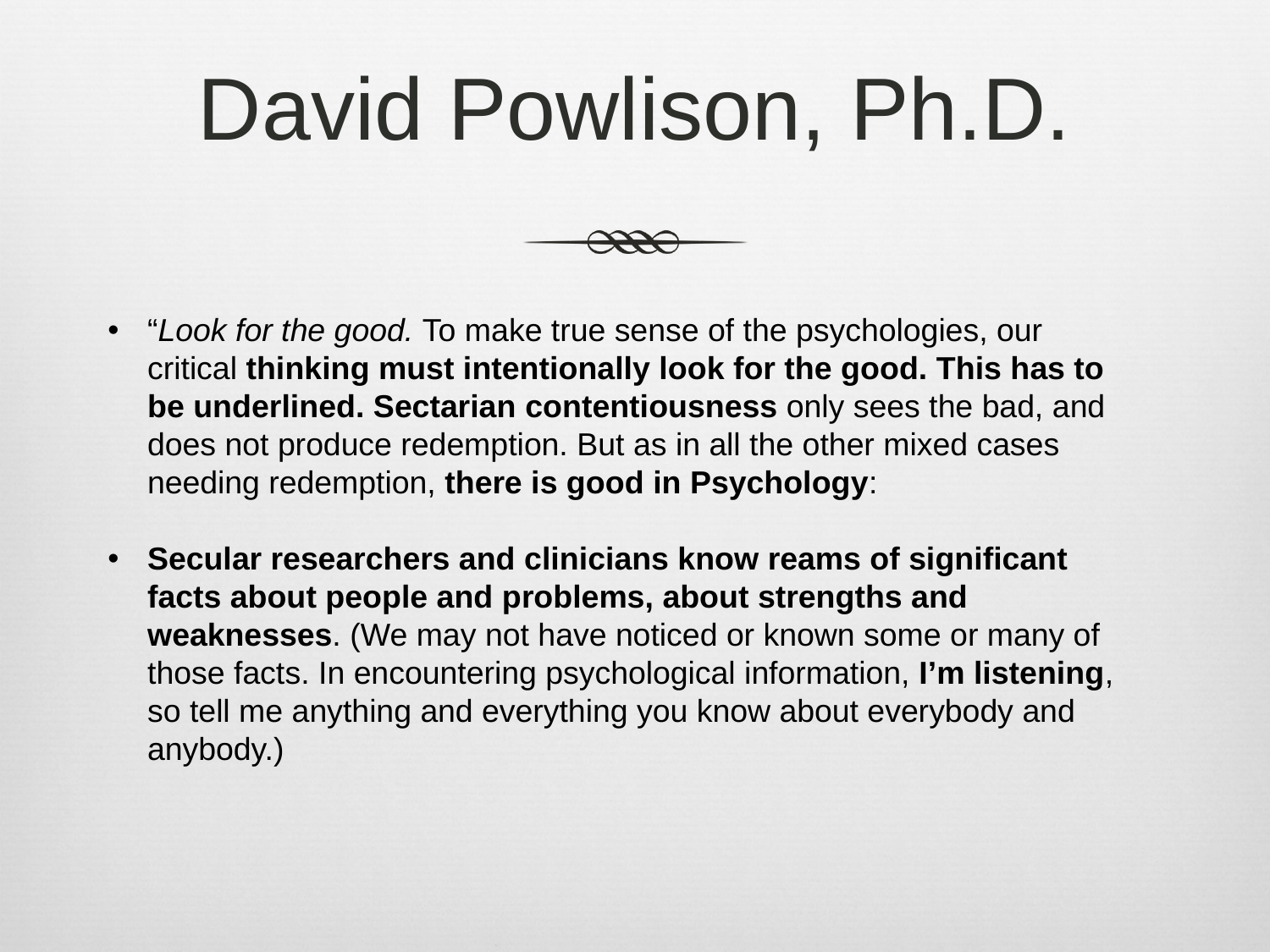

# David Powlison, Ph.D.
“Look for the good. To make true sense of the psychologies, our critical thinking must intentionally look for the good. This has to be underlined. Sectarian contentiousness only sees the bad, and does not produce redemption. But as in all the other mixed cases needing redemption, there is good in Psychology:

Secular researchers and clinicians know reams of significant facts about people and problems, about strengths and weaknesses. (We may not have noticed or known some or many of those facts. In encountering psychological information, I’m listening, so tell me anything and everything you know about everybody and anybody.)